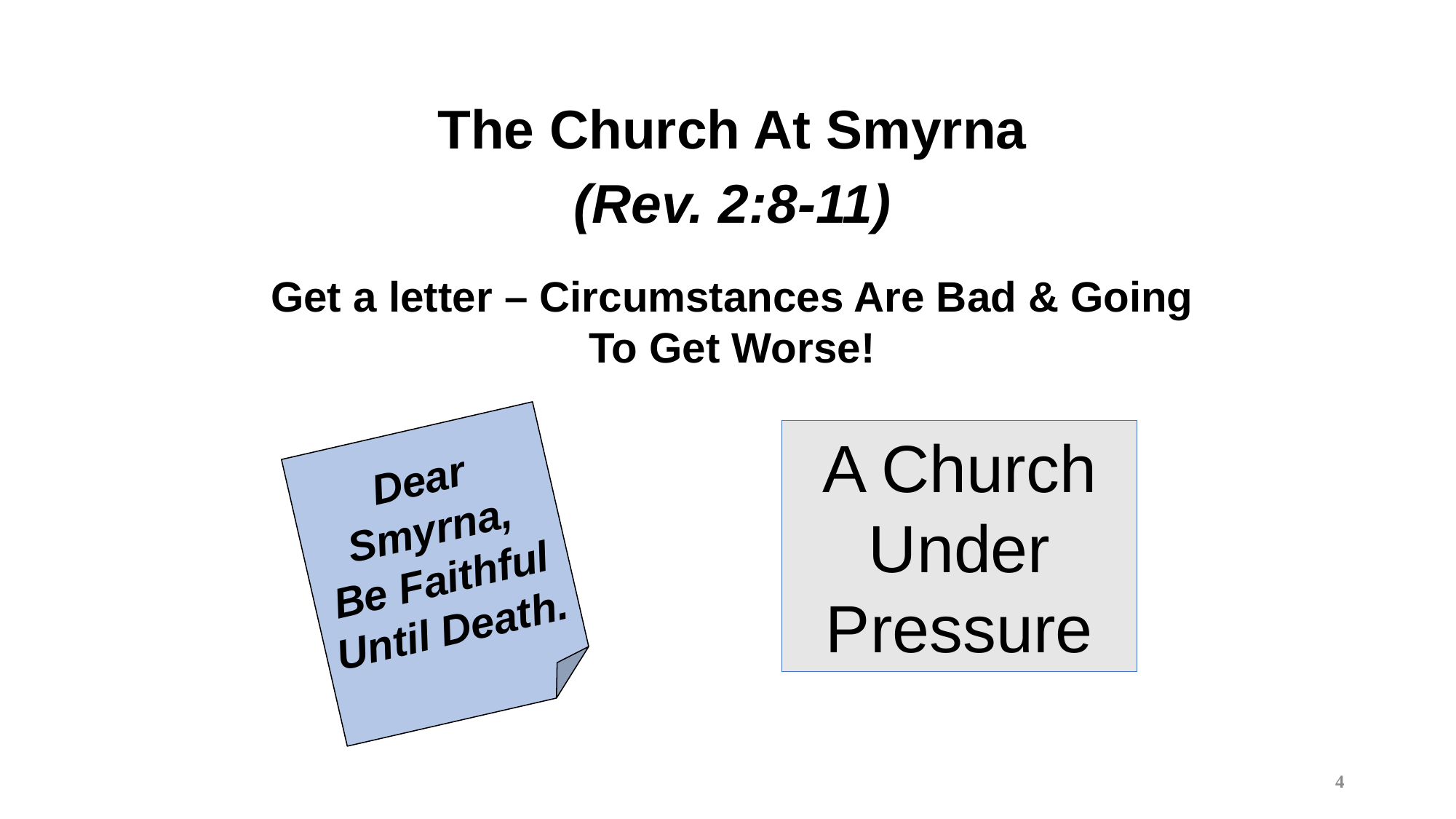

The Church At Smyrna
(Rev. 2:8-11)
Get a letter – Circumstances Are Bad & Going To Get Worse!
A Church Under Pressure
Dear Smyrna,
Be Faithful Until Death.
4